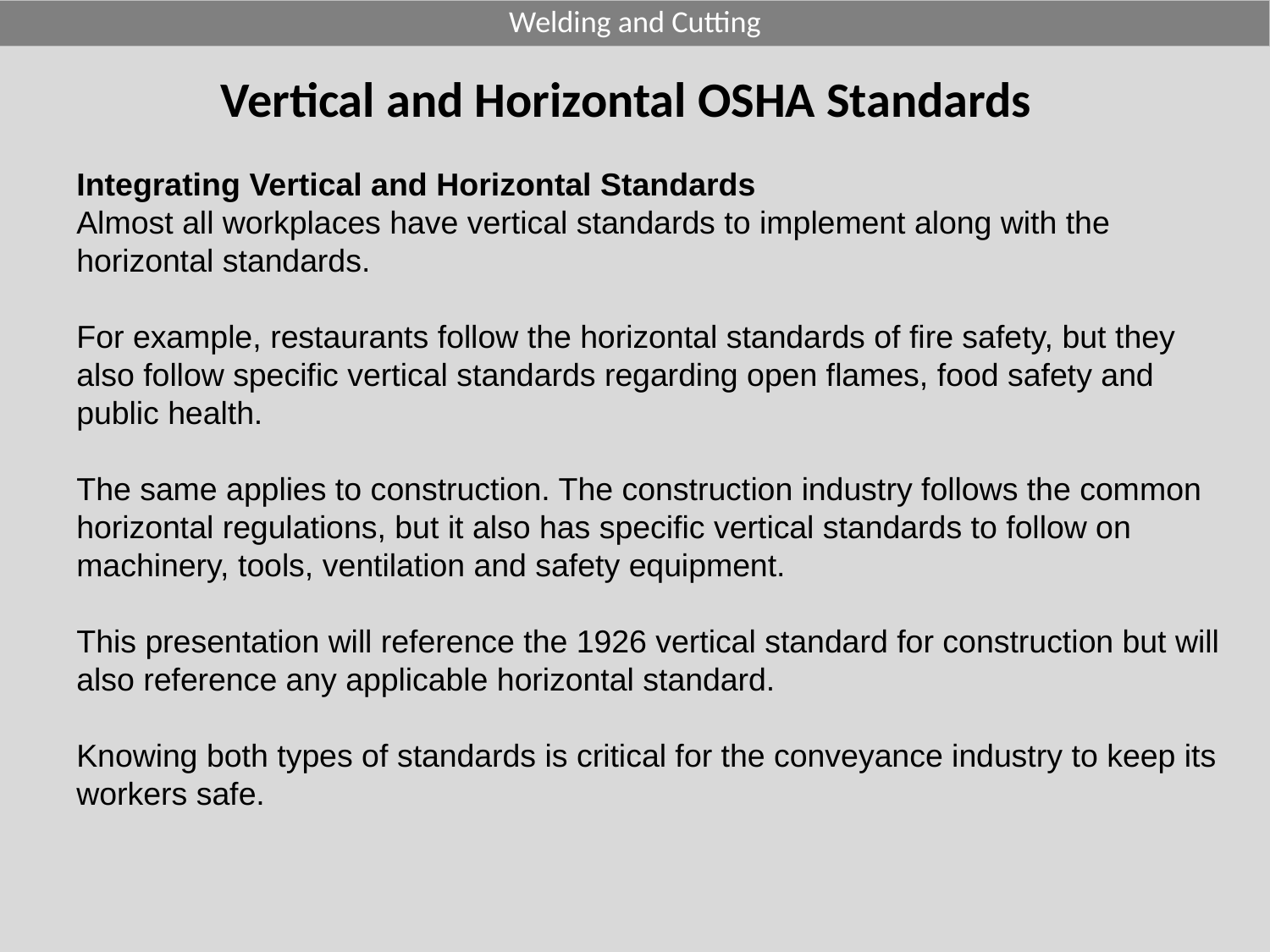

Welding and Cutting
Vertical and Horizontal OSHA Standards
Integrating Vertical and Horizontal Standards
Almost all workplaces have vertical standards to implement along with the horizontal standards.

For example, restaurants follow the horizontal standards of fire safety, but they also follow specific vertical standards regarding open flames, food safety and public health.

The same applies to construction. The construction industry follows the common horizontal regulations, but it also has specific vertical standards to follow on machinery, tools, ventilation and safety equipment.

This presentation will reference the 1926 vertical standard for construction but will also reference any applicable horizontal standard.

Knowing both types of standards is critical for the conveyance industry to keep its workers safe.